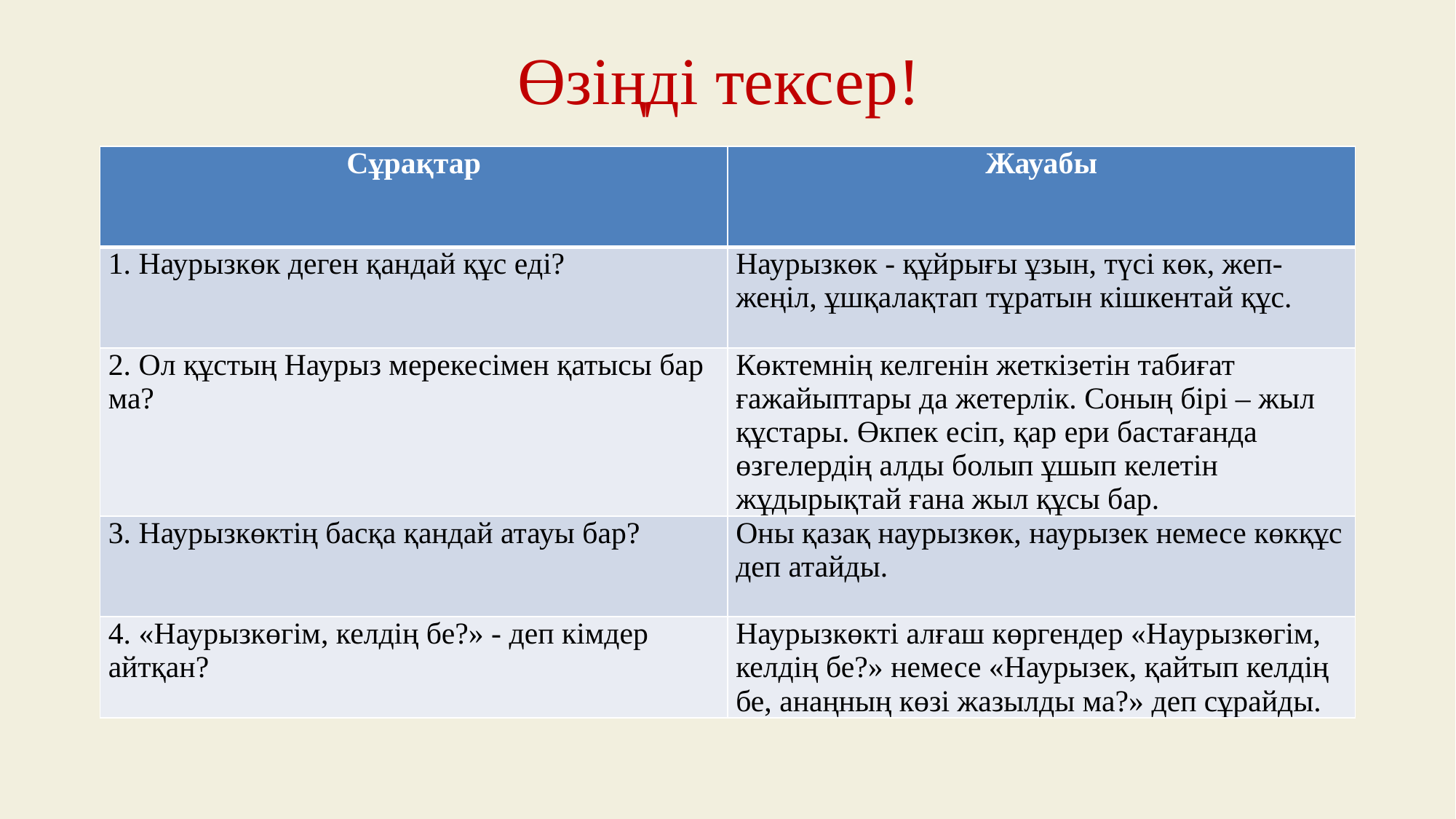

# Өзіңді тексер!
| Сұрақтар | Жауабы |
| --- | --- |
| 1. Наурызкөк деген қандай құс еді? | Наурызкөк - құйрығы ұзын, түсі көк, жеп-жеңіл, ұшқалақтап тұратын кішкентай құс. |
| 2. Ол құстың Наурыз мерекесімен қатысы бар ма? | Көктемнің келгенін жеткізетін табиғат ғажайыптары да жетерлік. Соның бірі – жыл құстары. Өкпек есіп, қар ери бастағанда өзгелердің алды болып ұшып келетін жұдырықтай ғана жыл құсы бар. |
| 3. Наурызкөктің басқа қандай атауы бар? | Оны қазақ наурызкөк, наурызек немесе көкқұс деп атайды. |
| 4. «Наурызкөгім, келдің бе?» - деп кімдер айтқан? | Наурызкөкті алғаш көргендер «Наурызкөгім, келдің бе?» немесе «Наурызек, қайтып келдің бе, анаңның көзі жазылды ма?» деп сұрайды. |